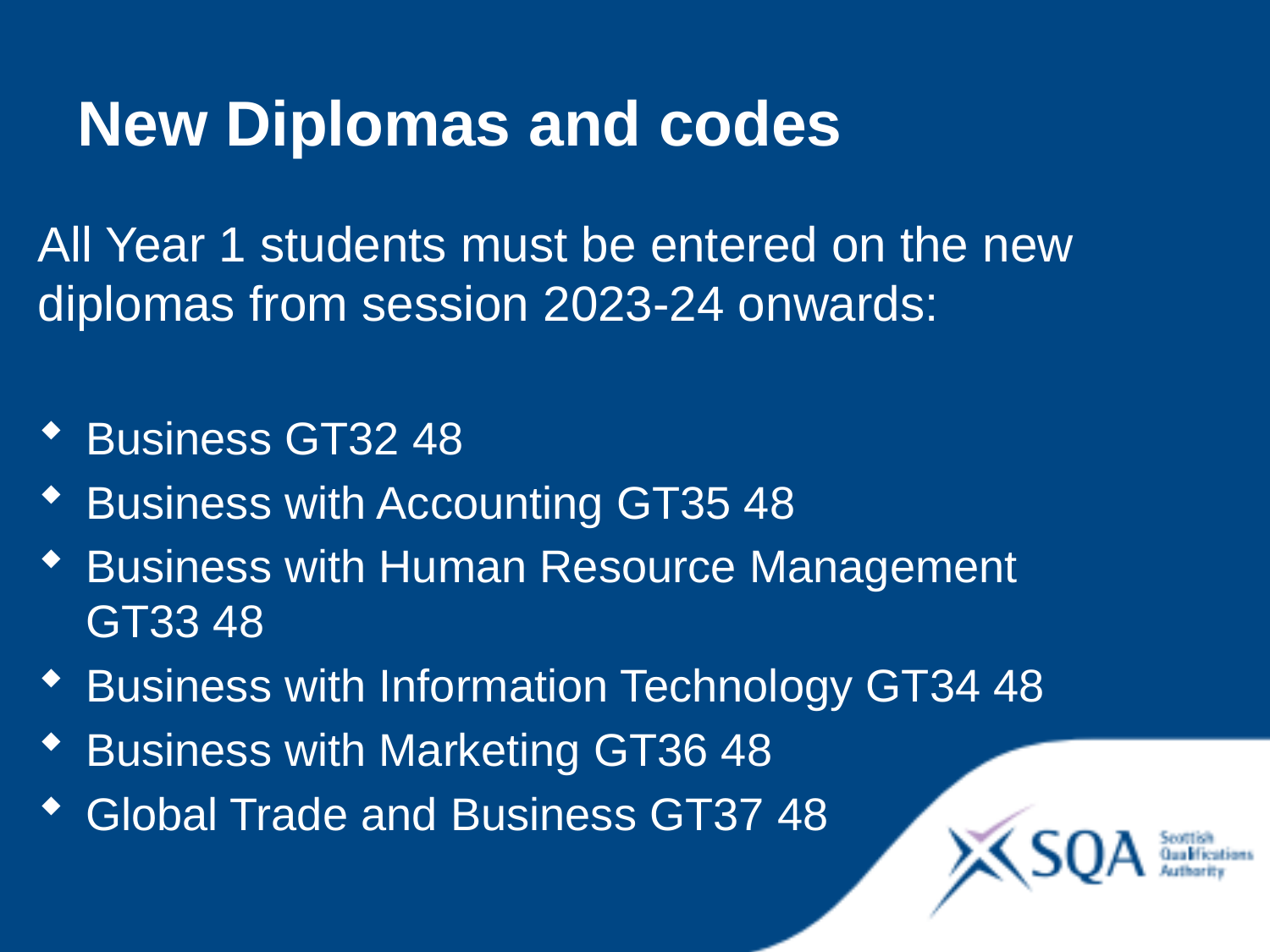

New Diplomas and codes
All Year 1 students must be entered on the new diplomas from session 2023-24 onwards:

Business GT32 48
Business with Accounting GT35 48
Business with Human Resource Management GT33 48
Business with Information Technology GT34 48
Business with Marketing GT36 48
Global Trade and Business GT37 48